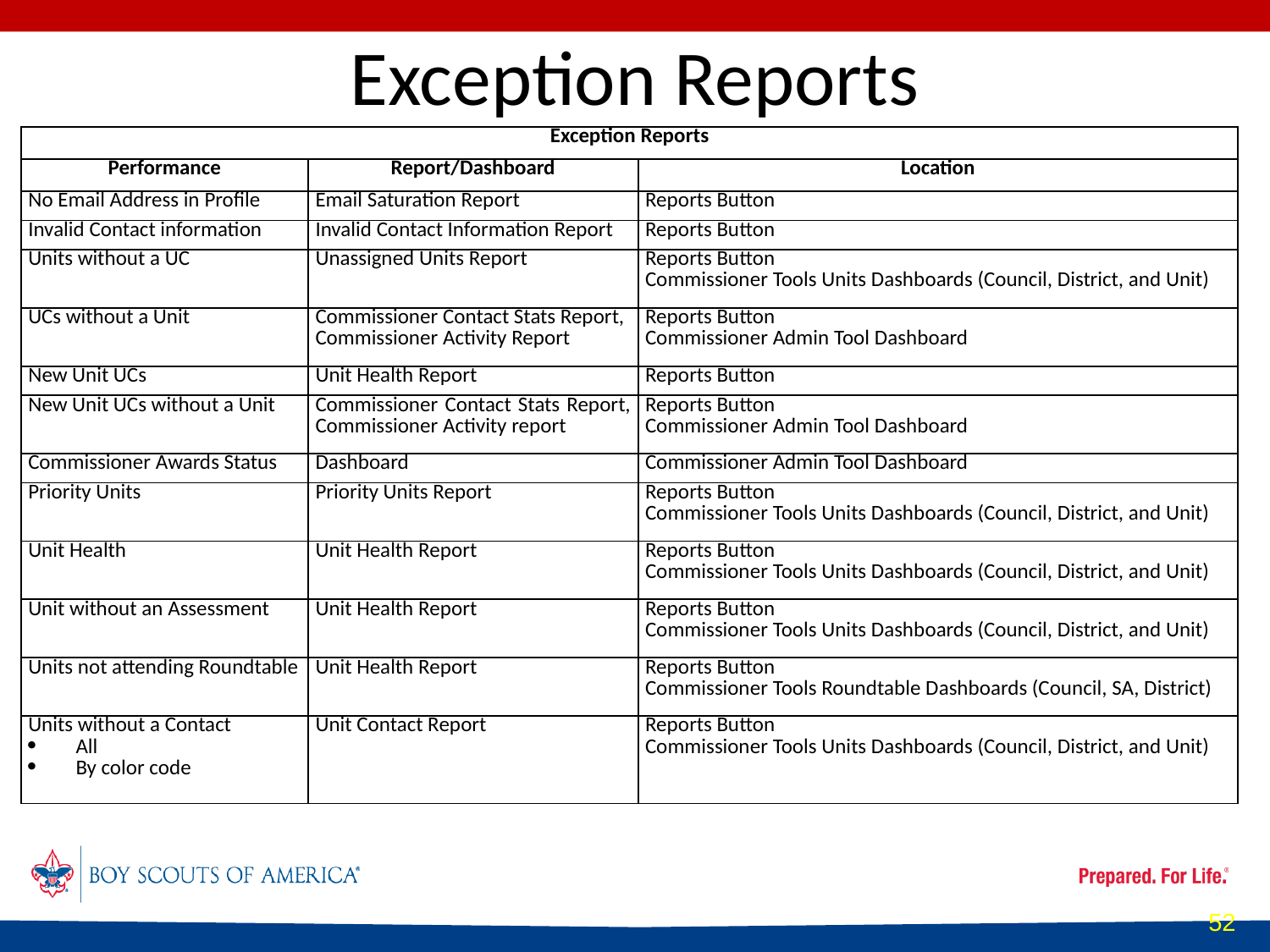

# Exception Reports
| Exception Reports |  |  |
| --- | --- | --- |
| Performance | Report/Dashboard | Location |
| No Email Address in Profile | Email Saturation Report | Reports Button |
| Invalid Contact information | Invalid Contact Information Report | Reports Button |
| Units without a UC | Unassigned Units Report | Reports Button Commissioner Tools Units Dashboards (Council, District, and Unit) |
| UCs without a Unit | Commissioner Contact Stats Report, Commissioner Activity Report | Reports Button Commissioner Admin Tool Dashboard |
| New Unit UCs | Unit Health Report | Reports Button |
| New Unit UCs without a Unit | Commissioner Contact Stats Report, Commissioner Activity report | Reports Button Commissioner Admin Tool Dashboard |
| Commissioner Awards Status | Dashboard | Commissioner Admin Tool Dashboard |
| Priority Units | Priority Units Report | Reports Button Commissioner Tools Units Dashboards (Council, District, and Unit) |
| Unit Health | Unit Health Report | Reports Button Commissioner Tools Units Dashboards (Council, District, and Unit) |
| Unit without an Assessment | Unit Health Report | Reports Button Commissioner Tools Units Dashboards (Council, District, and Unit) |
| Units not attending Roundtable | Unit Health Report | Reports Button Commissioner Tools Roundtable Dashboards (Council, SA, District) |
| Units without a Contact All By color code | Unit Contact Report | Reports Button Commissioner Tools Units Dashboards (Council, District, and Unit) |
52